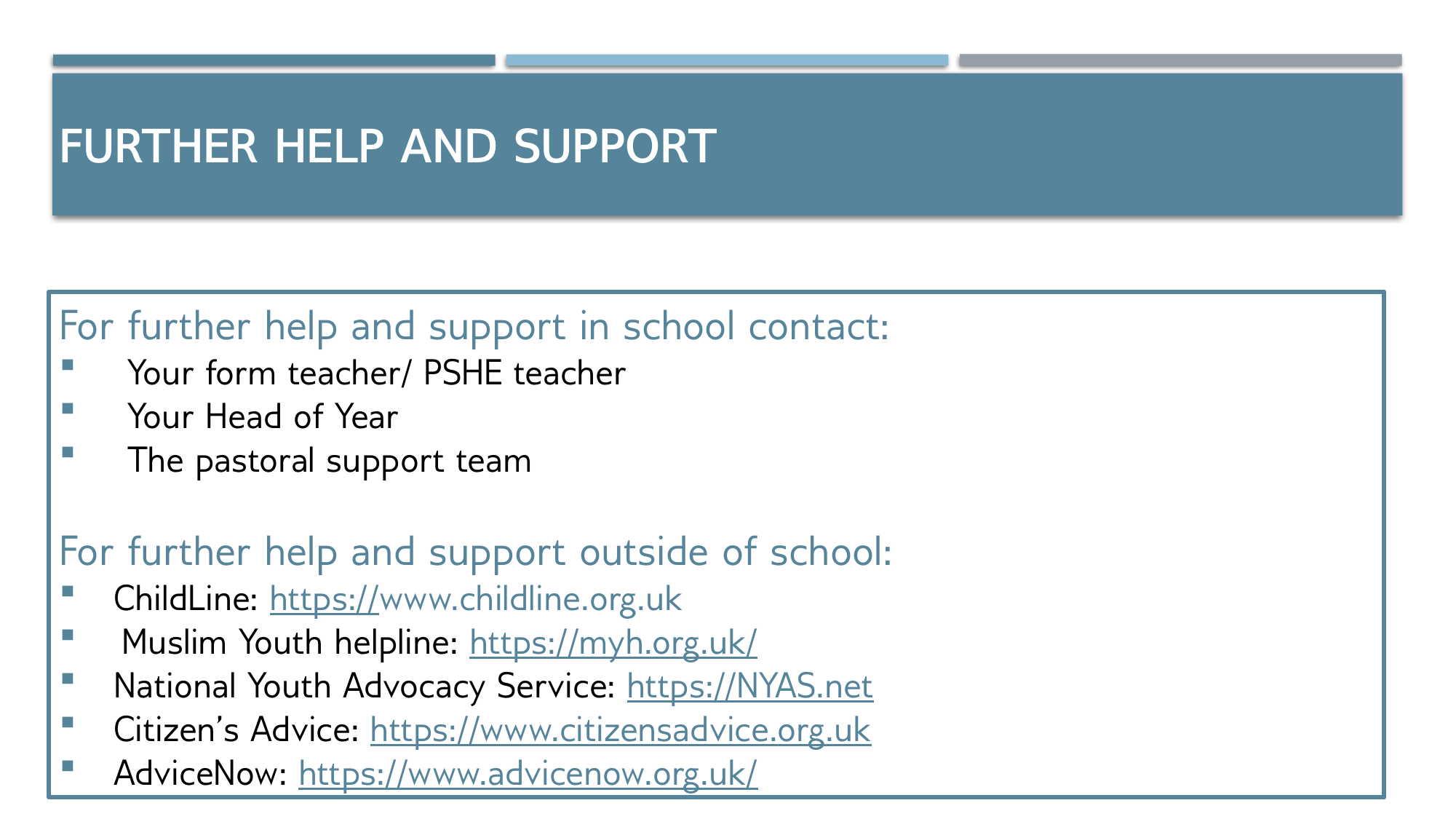

# Further help and support
For further help and support in school contact:
Your form teacher/ PSHE teacher
Your Head of Year
The pastoral support team

For further help and support outside of school:
ChildLine: https://www.childline.org.uk
  Muslim Youth helpline: https://myh.org.uk/
National Youth Advocacy Service: https://NYAS.net
Citizen’s Advice: https://www.citizensadvice.org.uk
AdviceNow: https://www.advicenow.org.uk/